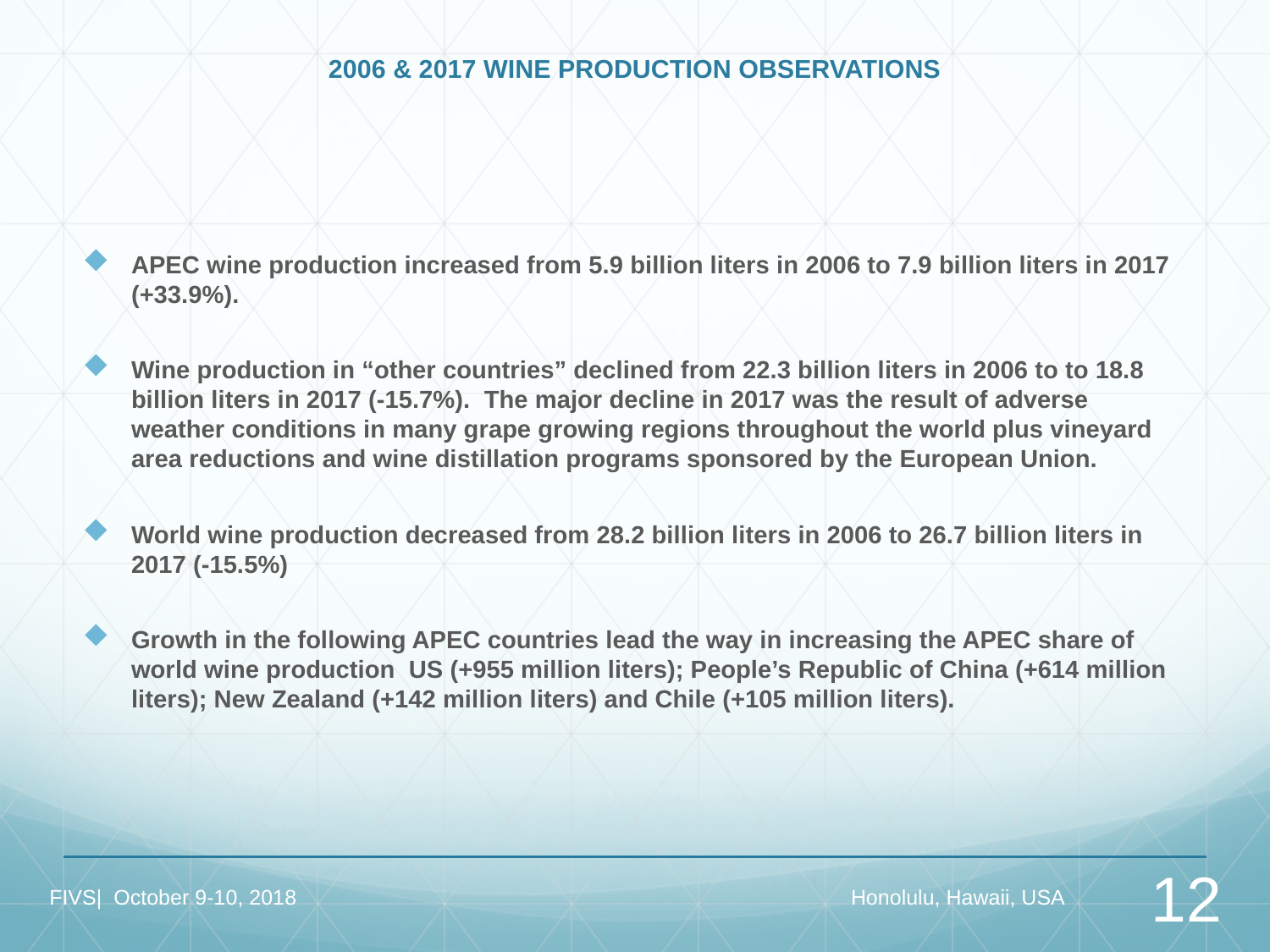

# 2006 & 2017 WINE PRODUCTION OBSERVATIONS

APEC wine production increased from 5.9 billion liters in 2006 to 7.9 billion liters in 2017 (+33.9%).
Wine production in “other countries” declined from 22.3 billion liters in 2006 to to 18.8 billion liters in 2017 (-15.7%).  The major decline in 2017 was the result of adverse weather conditions in many grape growing regions throughout the world plus vineyard area reductions and wine distillation programs sponsored by the European Union.
World wine production decreased from 28.2 billion liters in 2006 to 26.7 billion liters in 2017 (-15.5%)
Growth in the following APEC countries lead the way in increasing the APEC share of world wine production  US (+955 million liters); People’s Republic of China (+614 million liters); New Zealand (+142 million liters) and Chile (+105 million liters).

FIVS|  October 9-10, 2018
Honolulu, Hawaii, USA
12